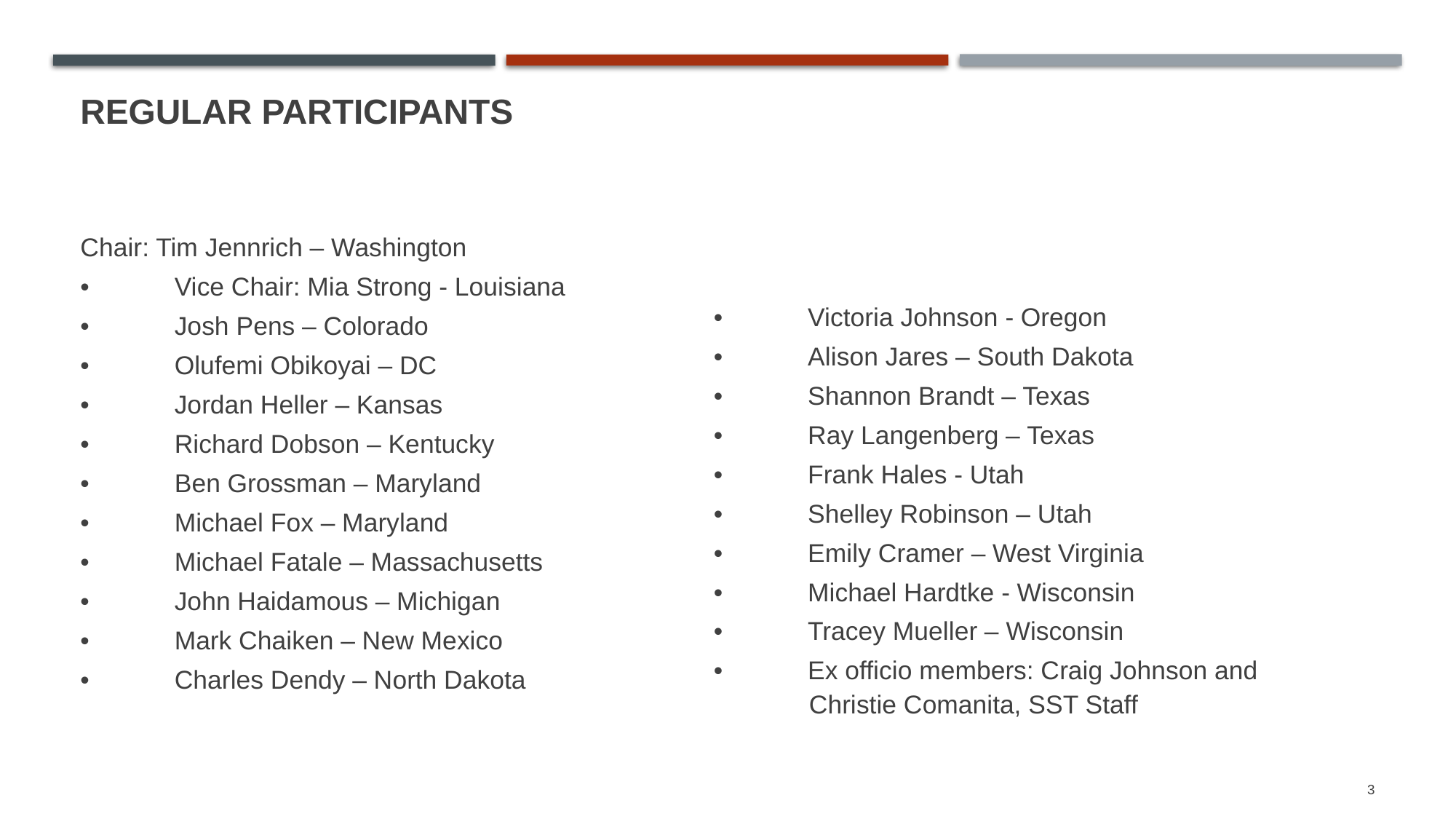

# Regular Participants
Chair: Tim Jennrich – Washington
•            Vice Chair: Mia Strong - Louisiana
•            Josh Pens – Colorado
•            Olufemi Obikoyai – DC
•            Jordan Heller – Kansas
•            Richard Dobson – Kentucky
•            Ben Grossman – Maryland
•            Michael Fox – Maryland
•            Michael Fatale – Massachusetts
•            John Haidamous – Michigan
•            Mark Chaiken – New Mexico
•            Charles Dendy – North Dakota
•            Victoria Johnson - Oregon
•            Alison Jares – South Dakota
•            Shannon Brandt – Texas
•            Ray Langenberg – Texas
•            Frank Hales - Utah
•            Shelley Robinson – Utah
•            Emily Cramer – West Virginia
•            Michael Hardtke - Wisconsin
•            Tracey Mueller – Wisconsin
•            Ex officio members: Craig Johnson and Christie Comanita, SST Staff

3